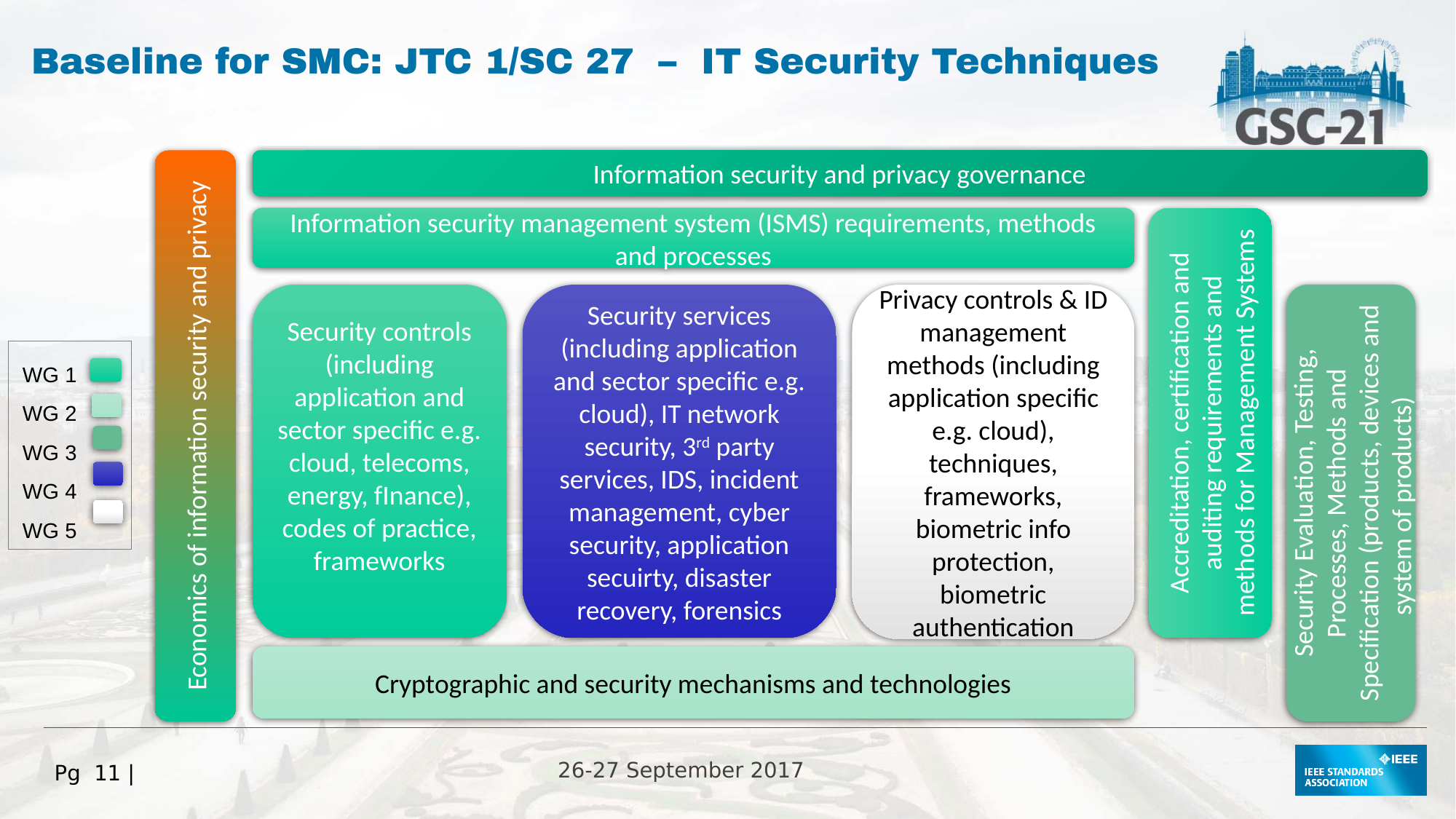

# Baseline for SMC: JTC 1/SC 27  –  IT Security Techniques
Information security and privacy governance
Information security management system (ISMS) requirements, methods and processes
Security controls (including application and sector specific e.g. cloud, telecoms, energy, fInance), codes of practice, frameworks

Security services (including application and sector specific e.g. cloud), IT network security, 3rd party services, IDS, incident management, cyber security, application secuirty, disaster recovery, forensics
Privacy controls & ID management methods (including application specific e.g. cloud), techniques, frameworks, biometric info protection, biometric authentication
Security Evaluation, Testing, Processes, Methods and Specification (products, devices and system of products)
WG 1
WG 2
WG 3
WG 4
WG 5

Accreditation, certification and auditing requirements and methods for Management Systems

Economics of information security and privacy

Cryptographic and security mechanisms and technologies
Pg  11 |